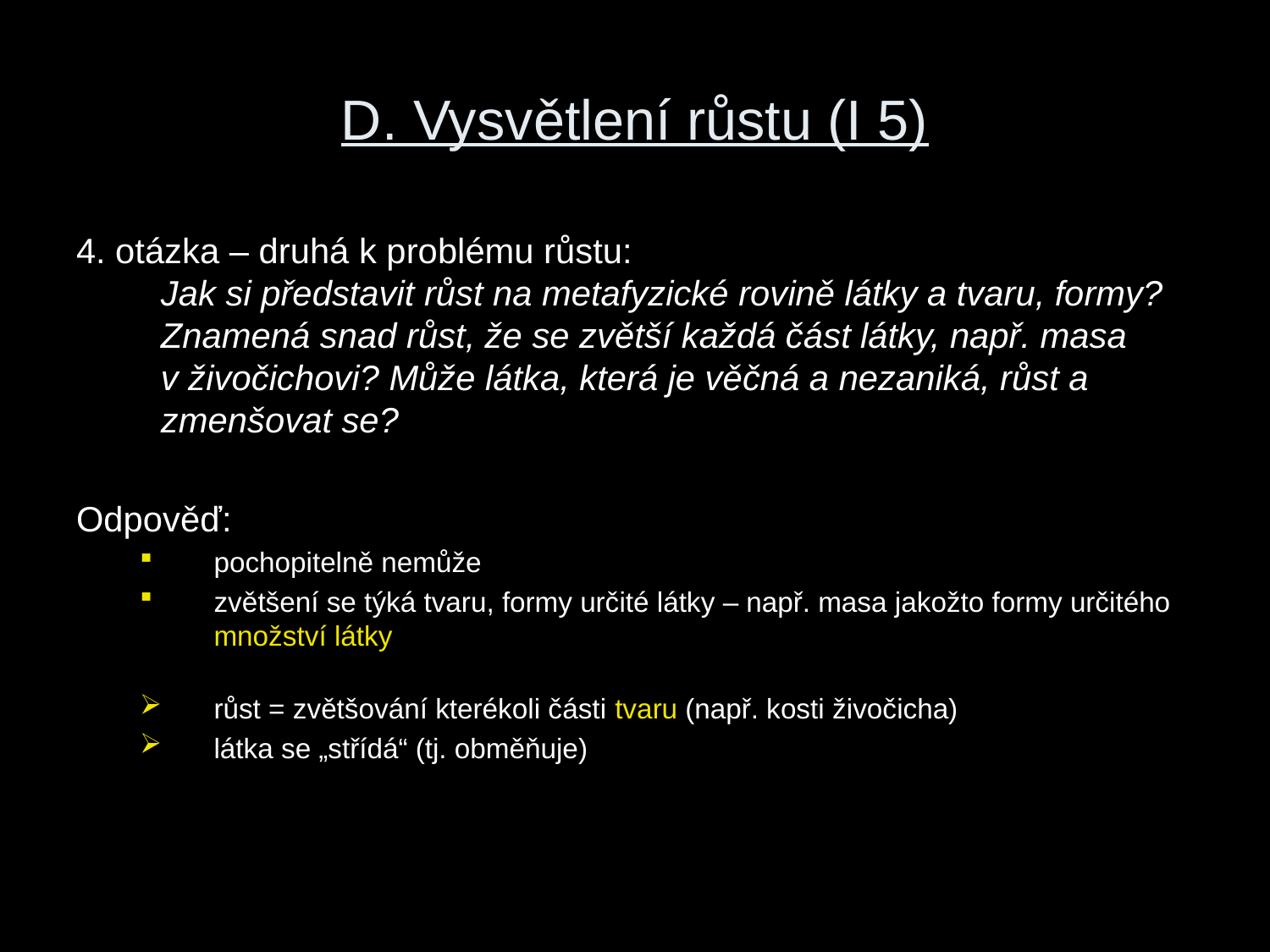

# D. Vysvětlení růstu (I 5)
4. otázka – druhá k problému růstu:
Jak si představit růst na metafyzické rovině látky a tvaru, formy? Znamená snad růst, že se zvětší každá část látky, např. masa v živočichovi? Může látka, která je věčná a nezaniká, růst a zmenšovat se?

Odpověď:
pochopitelně nemůže
zvětšení se týká tvaru, formy určité látky – např. masa jakožto formy určitého množství látky
růst = zvětšování kterékoli části tvaru (např. kosti živočicha)
látka se „střídá“ (tj. obměňuje)